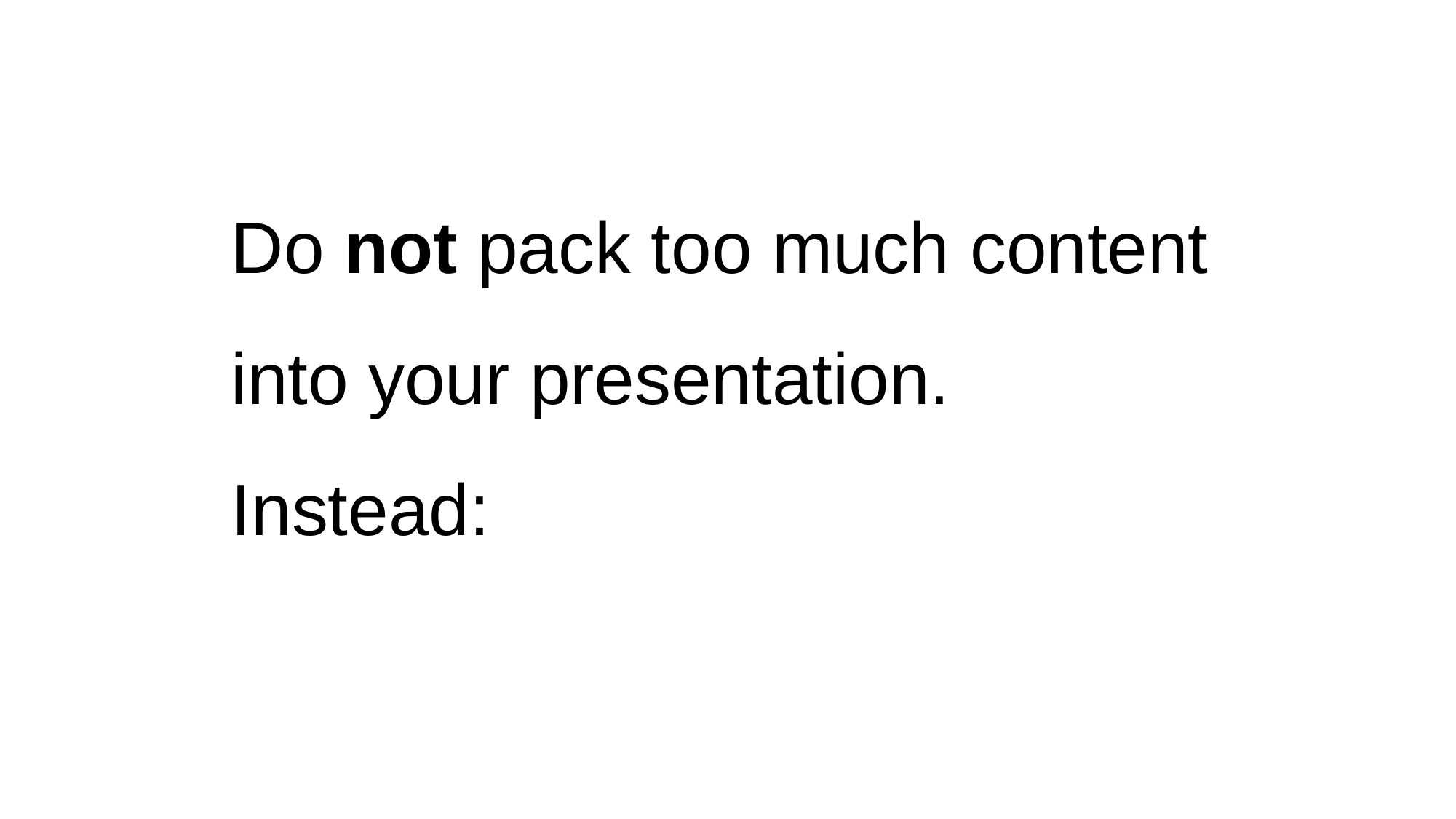

Do not pack too much content into your presentation.
Instead: